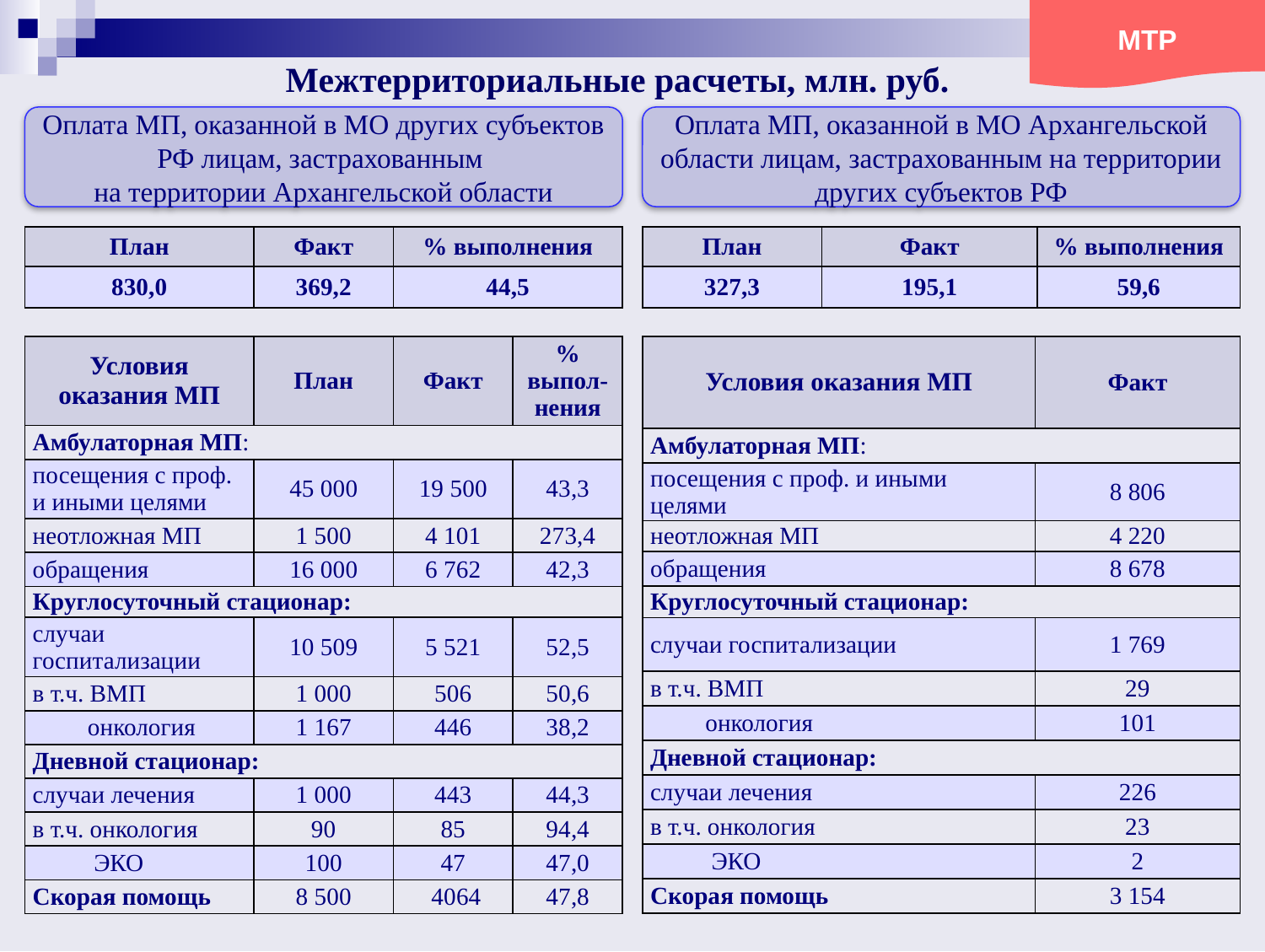

МТР
# Межтерриториальные расчеты, млн. руб.
Оплата МП, оказанной в МО других субъектов РФ лицам, застрахованным
на территории Архангельской области
Оплата МП, оказанной в МО Архангельской области лицам, застрахованным на территории других субъектов РФ
| План | Факт | % выполнения |
| --- | --- | --- |
| 830,0 | 369,2 | 44,5 |
| План | Факт | % выполнения |
| --- | --- | --- |
| 327,3 | 195,1 | 59,6 |
| Условия оказания МП | План | Факт | % выпол-нения |
| --- | --- | --- | --- |
| Амбулаторная МП: |  |  |  |
| посещения с проф. и иными целями | 45 000 | 19 500 | 43,3 |
| неотложная МП | 1 500 | 4 101 | 273,4 |
| обращения | 16 000 | 6 762 | 42,3 |
| Круглосуточный стационар: |  |  |  |
| случаи госпитализации | 10 509 | 5 521 | 52,5 |
| в т.ч. ВМП | 1 000 | 506 | 50,6 |
| онкология | 1 167 | 446 | 38,2 |
| Дневной стационар: |  |  |  |
| случаи лечения | 1 000 | 443 | 44,3 |
| в т.ч. онкология | 90 | 85 | 94,4 |
| ЭКО | 100 | 47 | 47,0 |
| Скорая помощь | 8 500 | 4064 | 47,8 |
| Условия оказания МП | Факт |
| --- | --- |
| Амбулаторная МП: |  |
| посещения с проф. и иными целями | 8 806 |
| неотложная МП | 4 220 |
| обращения | 8 678 |
| Круглосуточный стационар: |  |
| случаи госпитализации | 1 769 |
| в т.ч. ВМП | 29 |
| онкология | 101 |
| Дневной стационар: |  |
| случаи лечения | 226 |
| в т.ч. онкология | 23 |
| ЭКО | 2 |
| Скорая помощь | 3 154 |